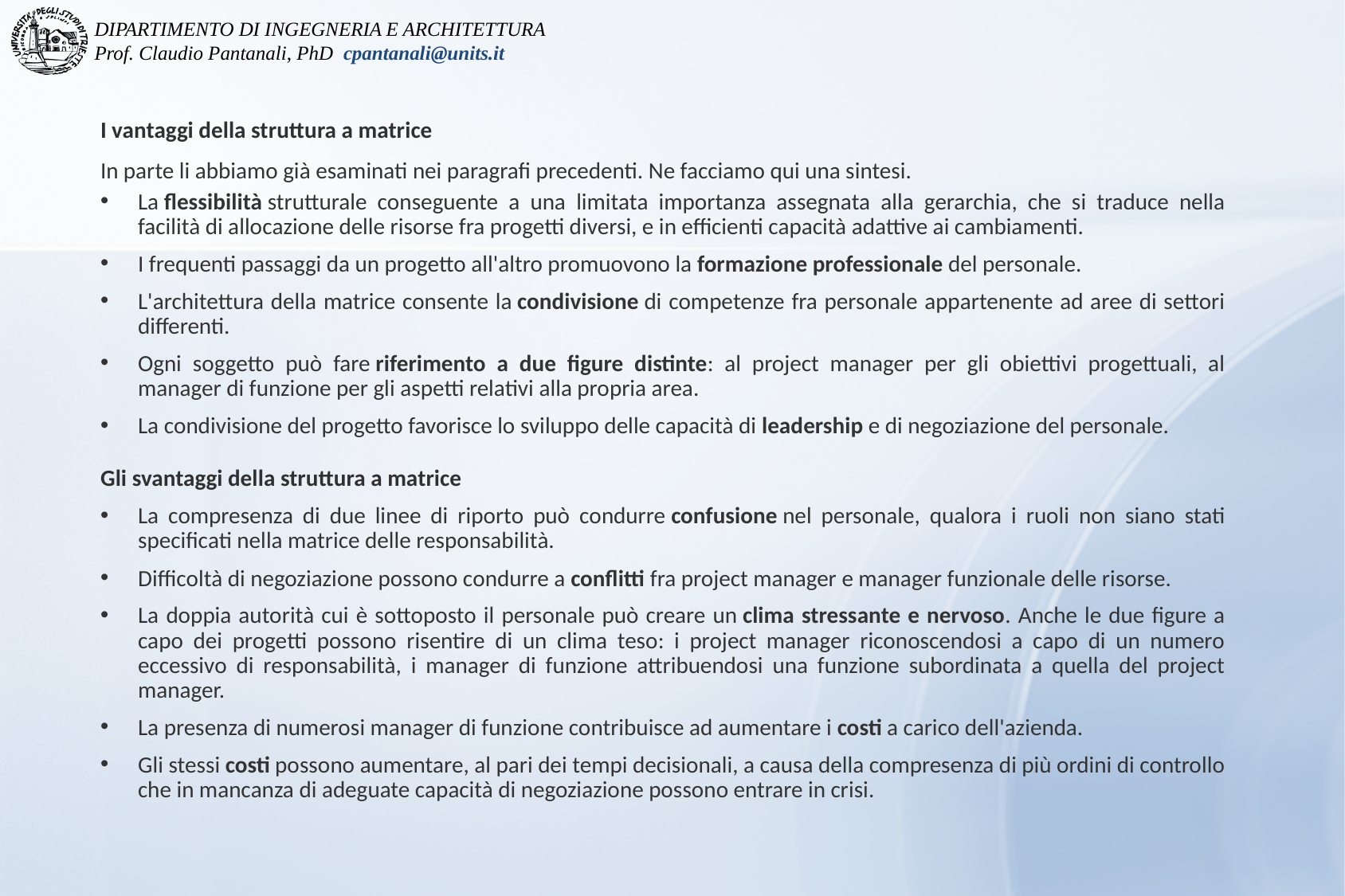

I vantaggi della struttura a matrice
In parte li abbiamo già esaminati nei paragrafi precedenti. Ne facciamo qui una sintesi.
La flessibilità strutturale conseguente a una limitata importanza assegnata alla gerarchia, che si traduce nella facilità di allocazione delle risorse fra progetti diversi, e in efficienti capacità adattive ai cambiamenti.
I frequenti passaggi da un progetto all'altro promuovono la formazione professionale del personale.
L'architettura della matrice consente la condivisione di competenze fra personale appartenente ad aree di settori differenti.
Ogni soggetto può fare riferimento a due figure distinte: al project manager per gli obiettivi progettuali, al manager di funzione per gli aspetti relativi alla propria area.
La condivisione del progetto favorisce lo sviluppo delle capacità di leadership e di negoziazione del personale.
Gli svantaggi della struttura a matrice
La compresenza di due linee di riporto può condurre confusione nel personale, qualora i ruoli non siano stati specificati nella matrice delle responsabilità.
Difficoltà di negoziazione possono condurre a conflitti fra project manager e manager funzionale delle risorse.
La doppia autorità cui è sottoposto il personale può creare un clima stressante e nervoso. Anche le due figure a capo dei progetti possono risentire di un clima teso: i project manager riconoscendosi a capo di un numero eccessivo di responsabilità, i manager di funzione attribuendosi una funzione subordinata a quella del project manager.
La presenza di numerosi manager di funzione contribuisce ad aumentare i costi a carico dell'azienda.
Gli stessi costi possono aumentare, al pari dei tempi decisionali, a causa della compresenza di più ordini di controllo che in mancanza di adeguate capacità di negoziazione possono entrare in crisi.